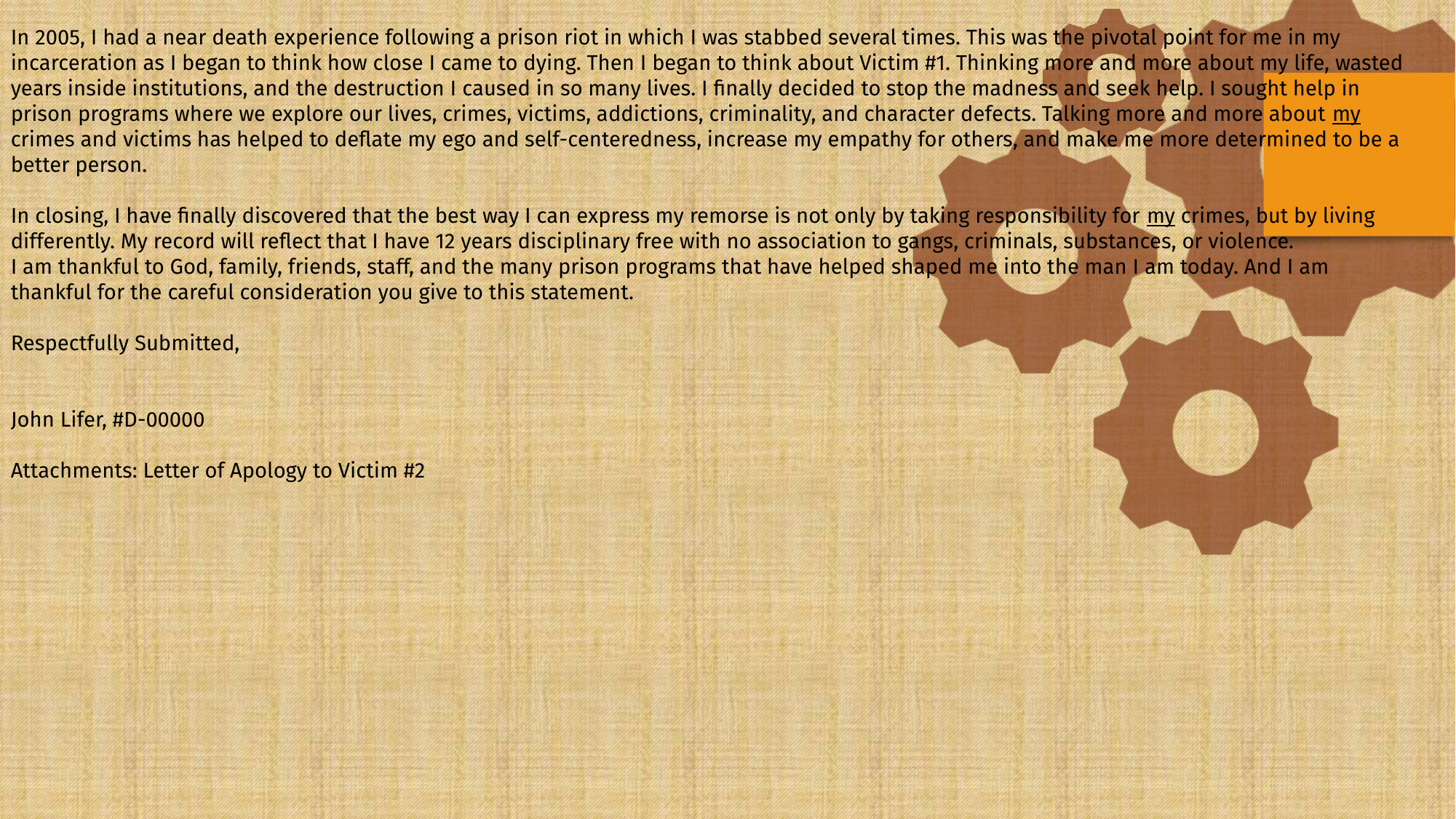

In 2005, I had a near death experience following a prison riot in which I was stabbed several times. This was the pivotal point for me in my incarceration as I began to think how close I came to dying. Then I began to think about Victim #1. Thinking more and more about my life, wasted years inside institutions, and the destruction I caused in so many lives. I finally decided to stop the madness and seek help. I sought help in prison programs where we explore our lives, crimes, victims, addictions, criminality, and character defects. Talking more and more about my crimes and victims has helped to deflate my ego and self-centeredness, increase my empathy for others, and make me more determined to be a better person.

In closing, I have finally discovered that the best way I can express my remorse is not only by taking responsibility for my crimes, but by living differently. My record will reflect that I have 12 years disciplinary free with no association to gangs, criminals, substances, or violence.
I am thankful to God, family, friends, staff, and the many prison programs that have helped shaped me into the man I am today. And I am thankful for the careful consideration you give to this statement.

Respectfully Submitted,

John Lifer, #D-00000

Attachments: Letter of Apology to Victim #2